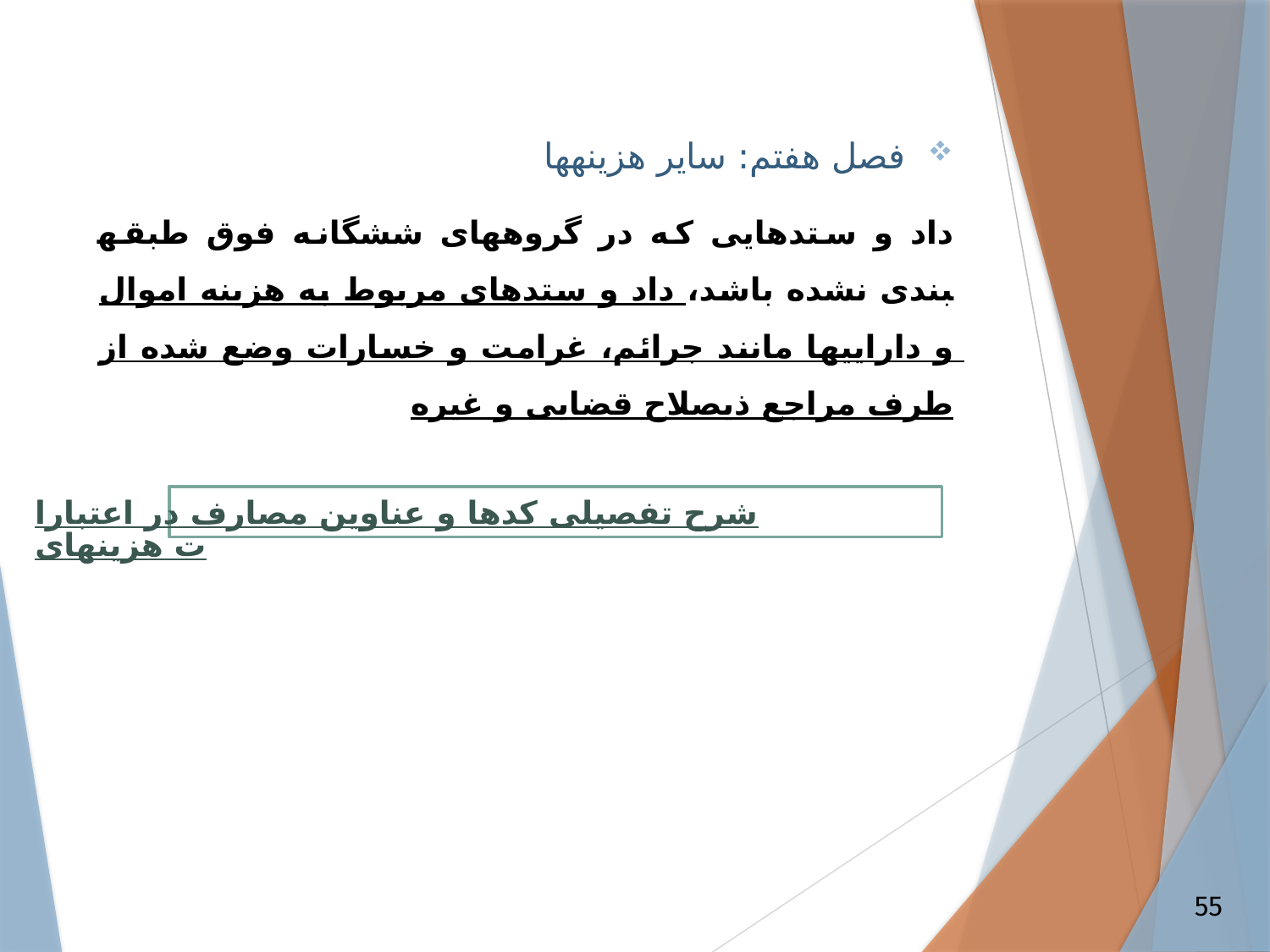

فصل هفتم: سایر هزینه­ها
داد و ستدهایی که در گروه­های ششگانه فوق طبقه­بندی نشده باشد، داد و ستدهای مربوط به هزینه اموال و دارایی­ها مانند جرائم، غرامت و خسارات وضع شده از طرف مراجع ذی­صلاح قضایی و غیره

شرح تفصیلی کدها و عناوین مصارف در اعتبارات هزینه­ای
55